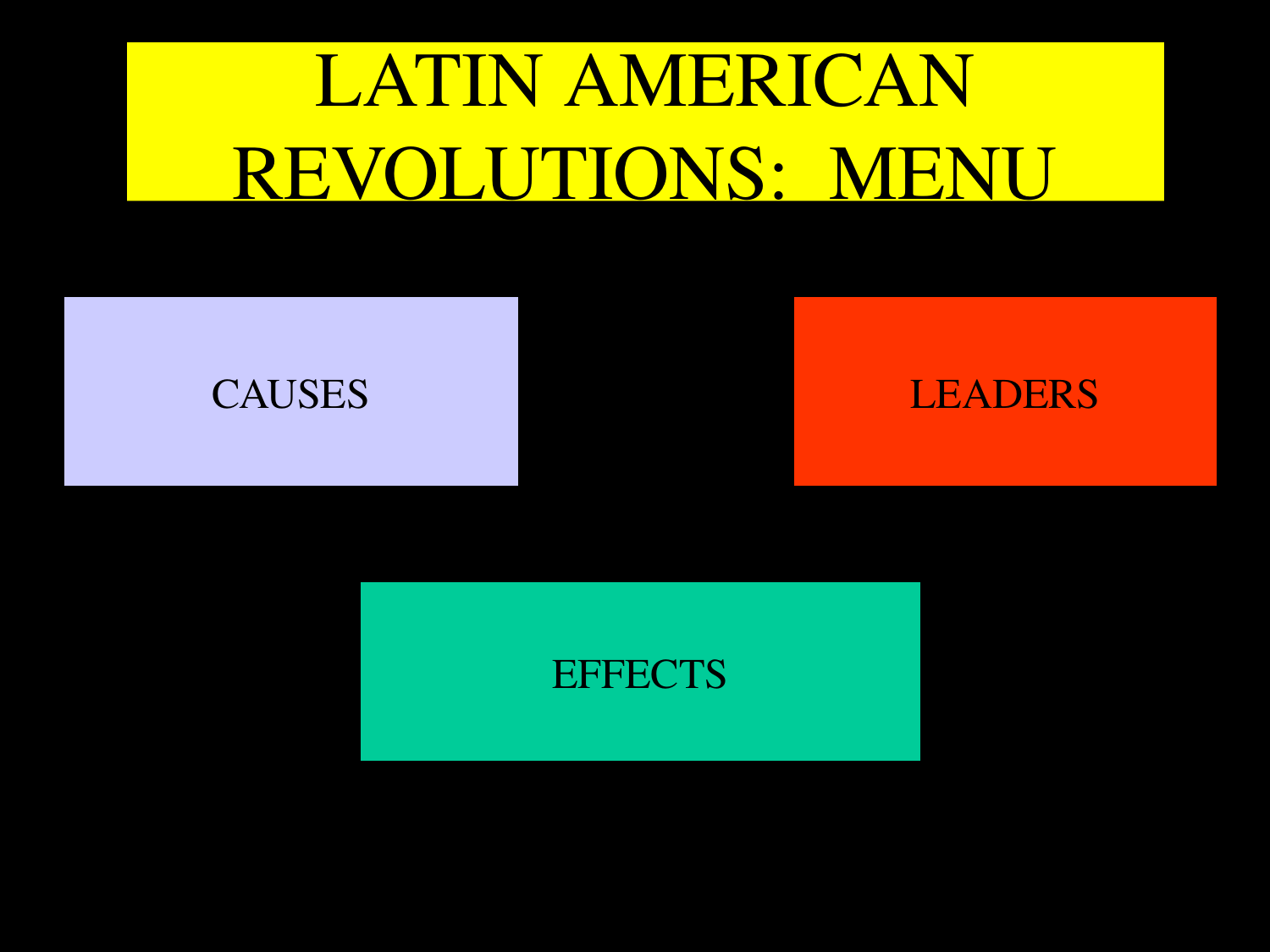

# LATIN AMERICAN REVOLUTIONS:  MENU
CAUSES
LEADERS

EFFECTS